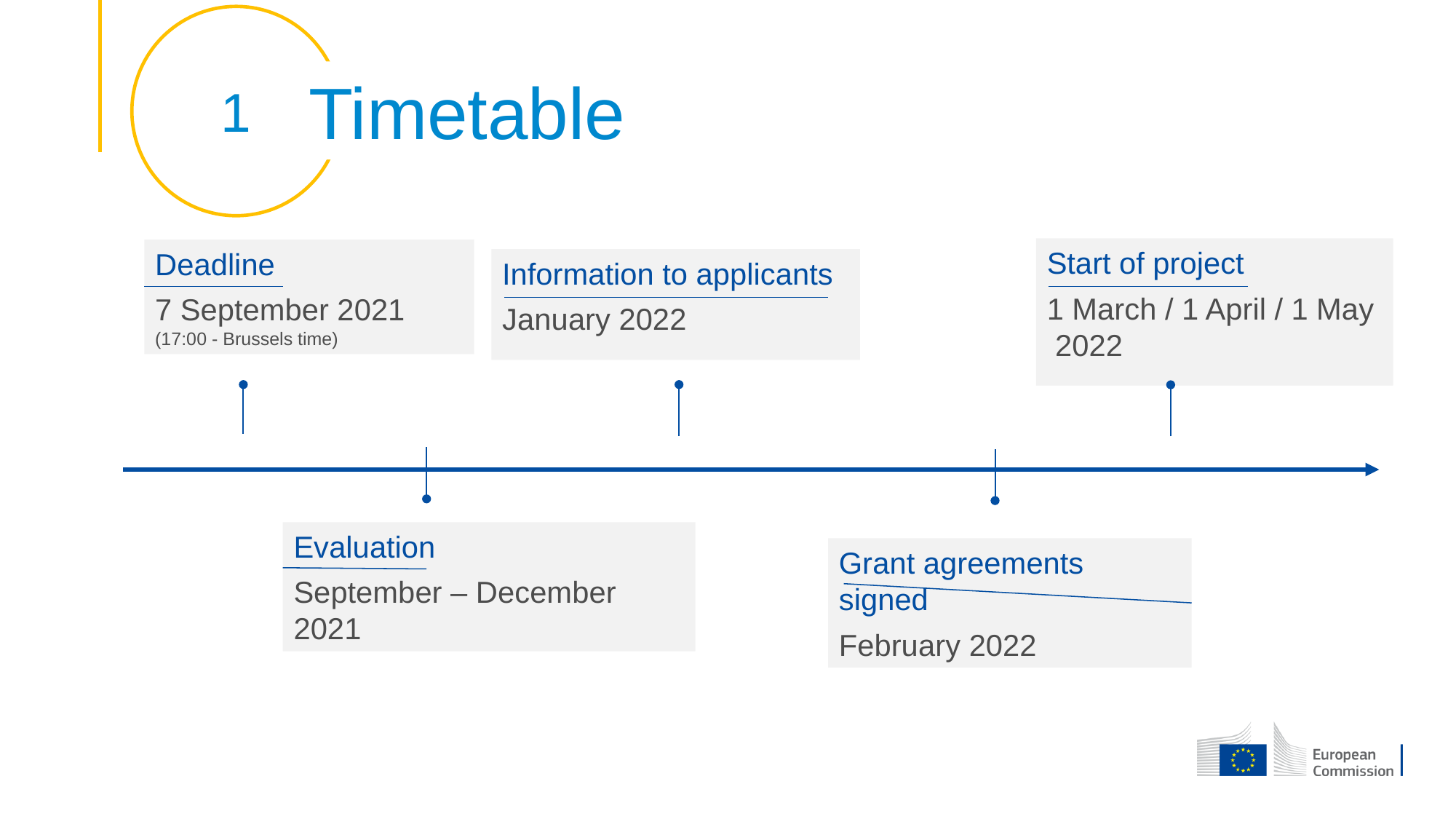

1
Timetable
Start of project
1 March / 1 April / 1 May  2022

Deadline
7 September 2021
(17:00 - Brussels time)
Information to applicants
January 2022

Evaluation
September – December 2021
Grant agreements signed
February 2022